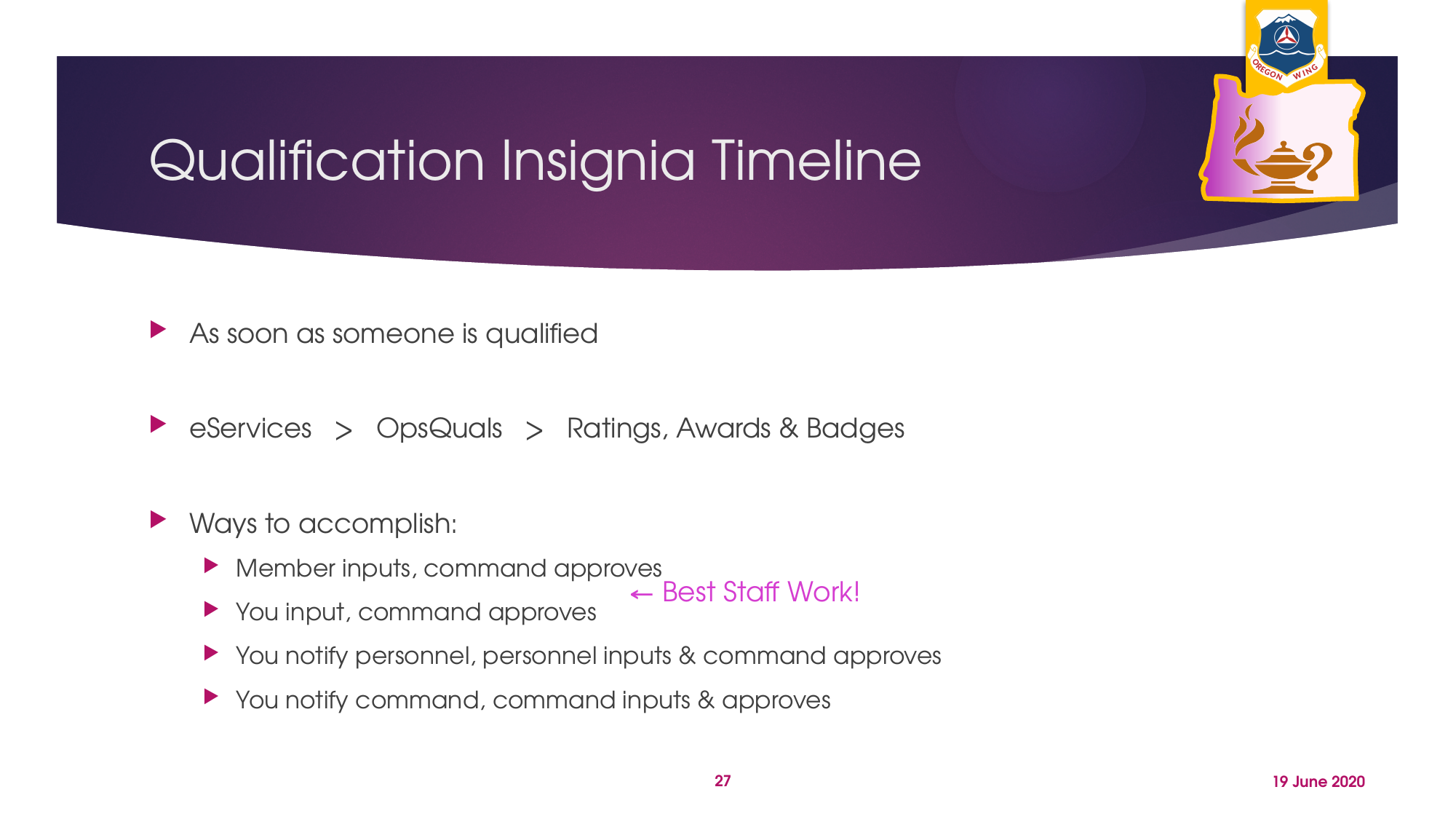

# Qualification Insignia Timeline
As soon as someone is qualified

eServices   >   OpsQuals   >   Ratings, Awards & Badges

Ways to accomplish:
Member inputs, command approves
You input, command approves
You notify personnel, personnel inputs & command approves
You notify command, command inputs & approves
← Best Staff Work!